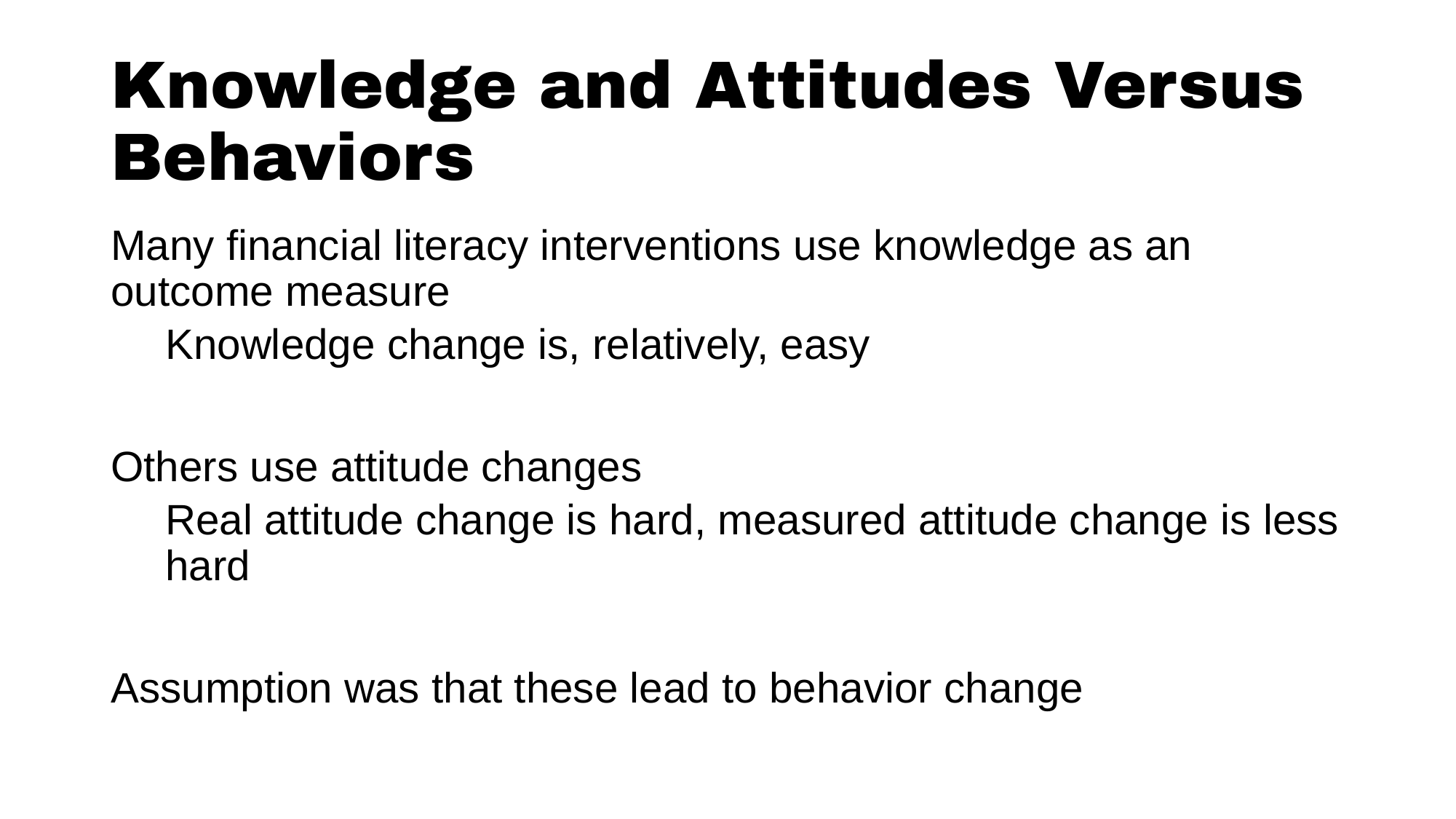

# Knowledge and Attitudes Versus Behaviors
Many financial literacy interventions use knowledge as an outcome measure
Knowledge change is, relatively, easy

Others use attitude changes
Real attitude change is hard, measured attitude change is less hard

Assumption was that these lead to behavior change